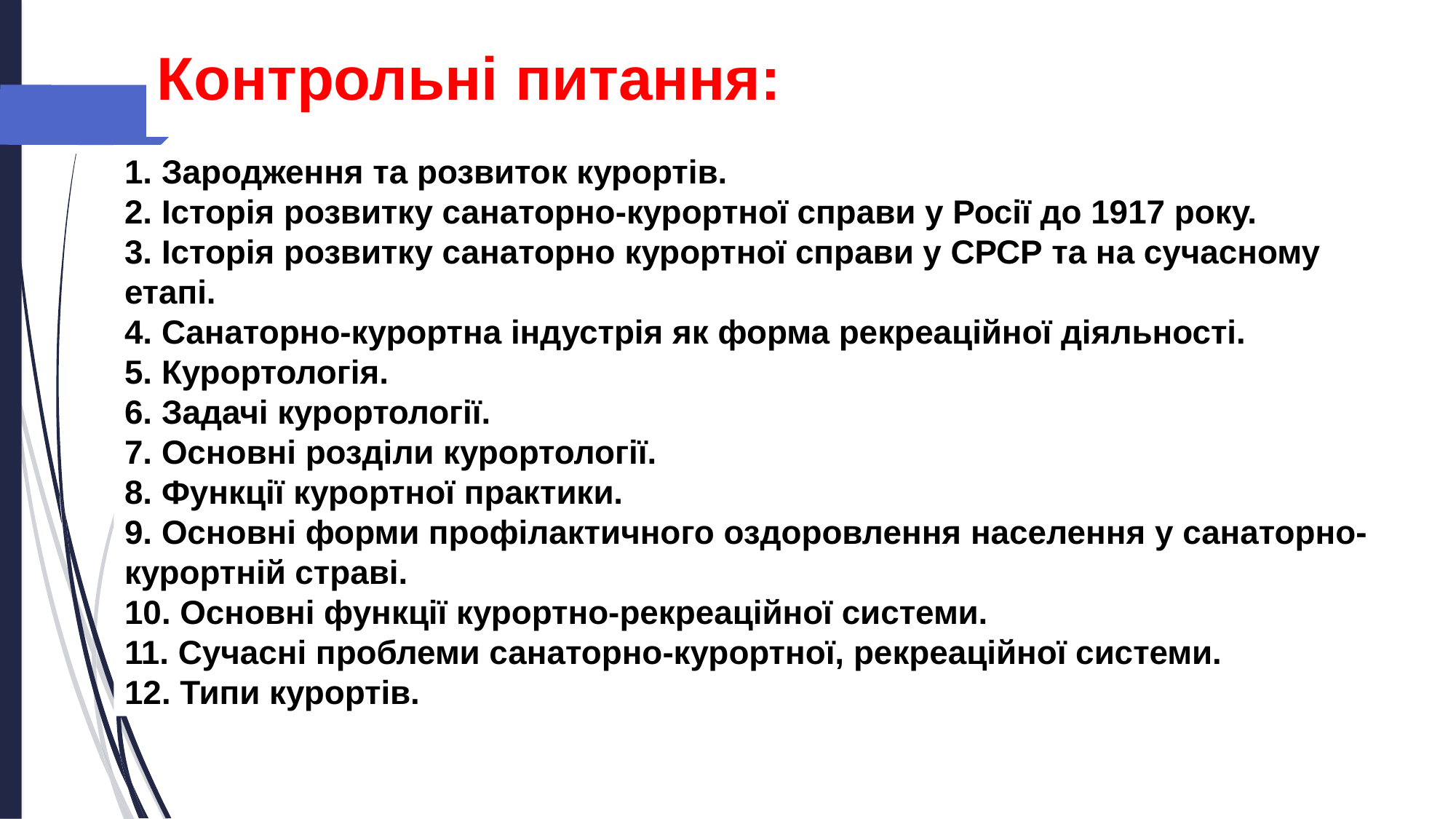

Контрольні питання:

1. Зародження та розвиток курортів.
2. Історія розвитку санаторно-курортної справи у Росії до 1917 року.
3. Історія розвитку санаторно курортної справи у СРСР та на сучасному етапі.
4. Санаторно-курортна індустрія як форма рекреаційної діяльності.
5. Курортологія.
6. Задачі курортології.
7. Основні розділи курортології.
8. Функції курортної практики.
9. Основні форми профілактичного оздоровлення населення у санаторно-
курортній страві.
10. Основні функції курортно-рекреаційної системи.
11. Сучасні проблеми санаторно-курортної, рекреаційної системи.
12. Типи курортів.